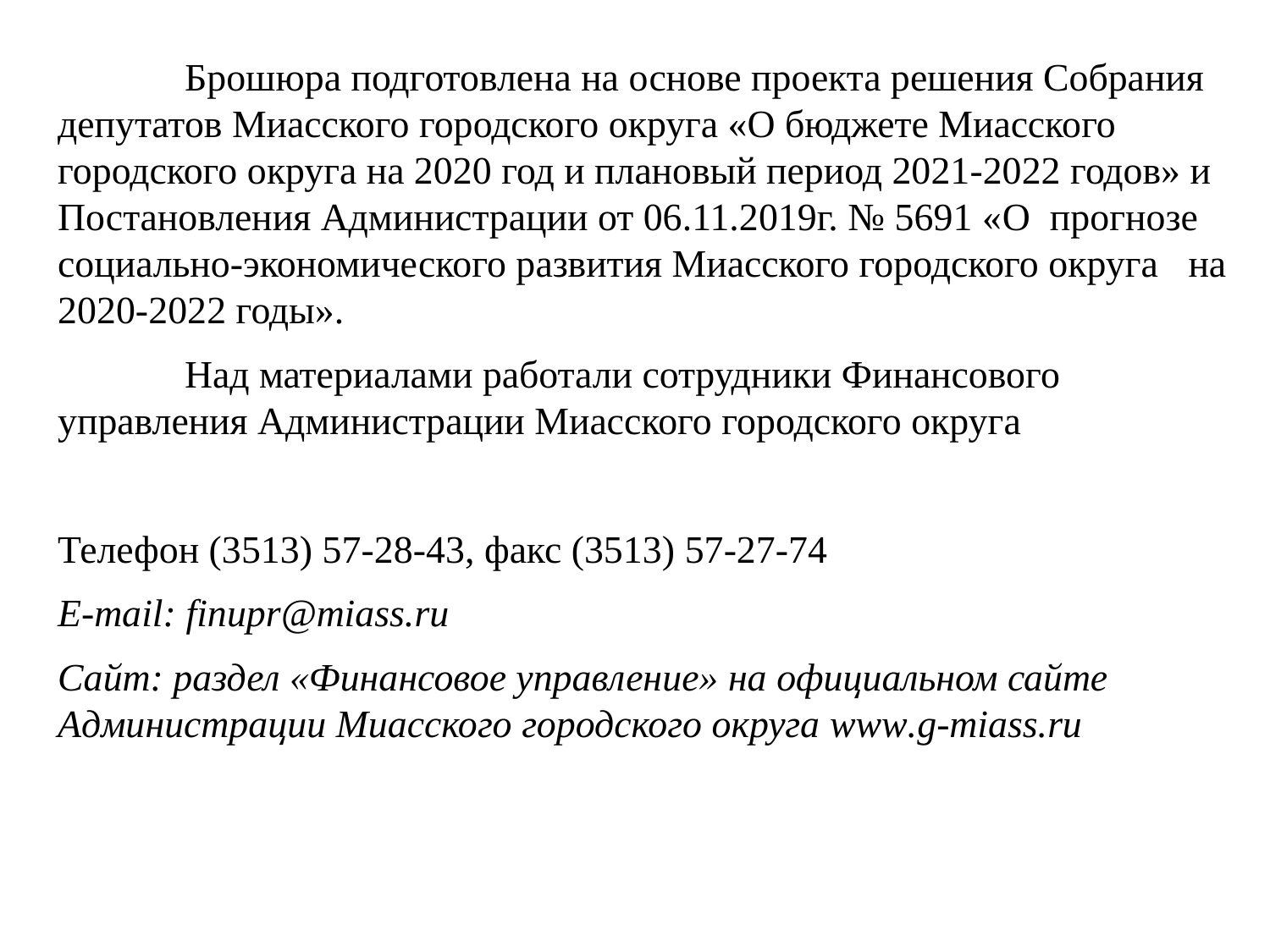

Брошюра подготовлена на основе проекта решения Собрания депутатов Миасского городского округа «О бюджете Миасского городского округа на 2020 год и плановый период 2021-2022 годов» и Постановления Администрации от 06.11.2019г. № 5691 «O  прогнозе социально-экономического развития Миасского городского округа   на 2020-2022 годы».
	Над материалами работали сотрудники Финансового управления Администрации Миасского городского округа

Телефон (3513) 57-28-43, факс (3513) 57-27-74
E-mail: finupr@miass.ru
Сайт: раздел «Финансовое управление» на официальном сайте Администрации Миасского городского округа www.g-miass.ru